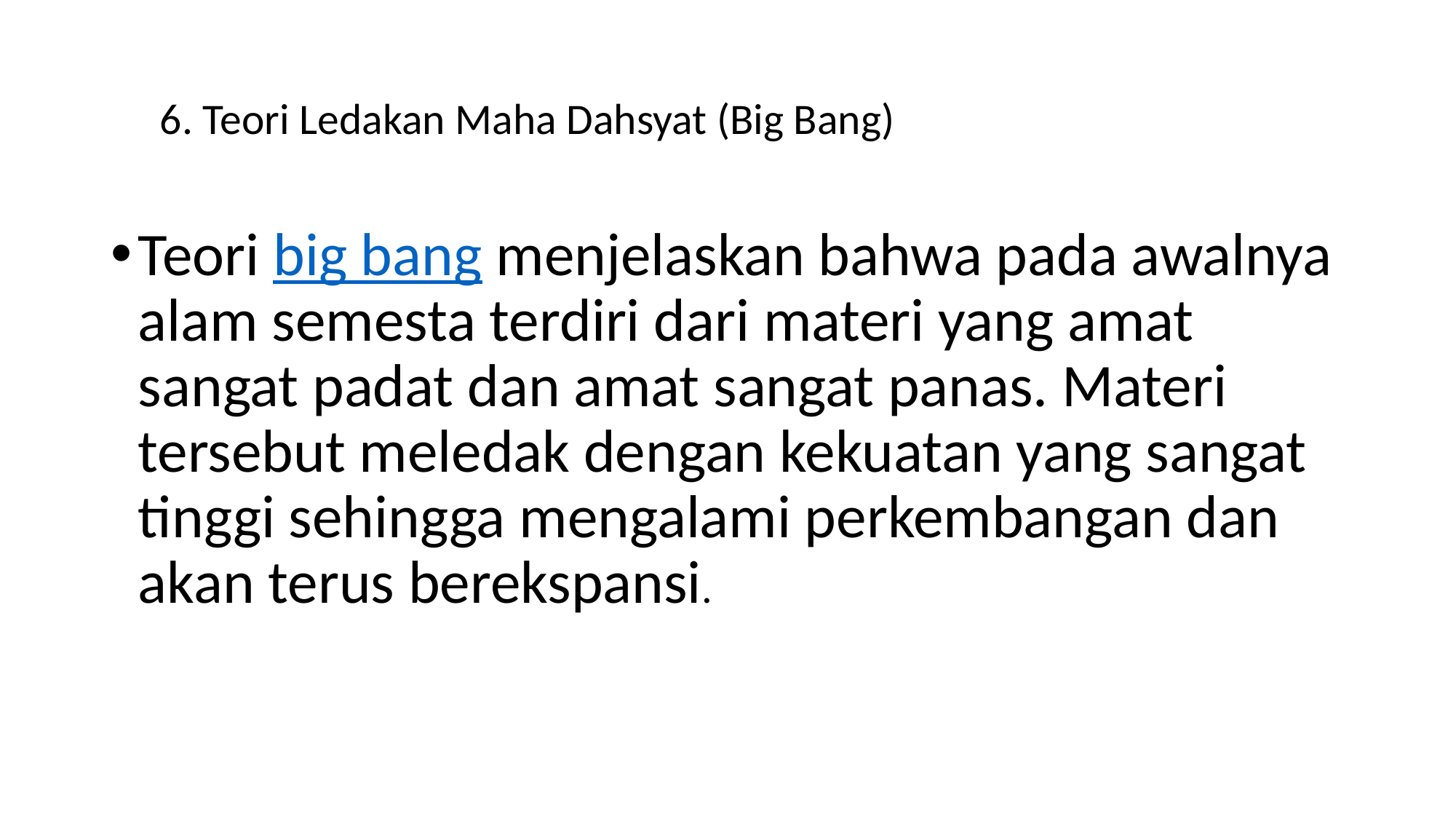

# 6. Teori Ledakan Maha Dahsyat (Big Bang)
Teori big bang menjelaskan bahwa pada awalnya alam semesta terdiri dari materi yang amat sangat padat dan amat sangat panas. Materi tersebut meledak dengan kekuatan yang sangat tinggi sehingga mengalami perkembangan dan akan terus berekspansi.